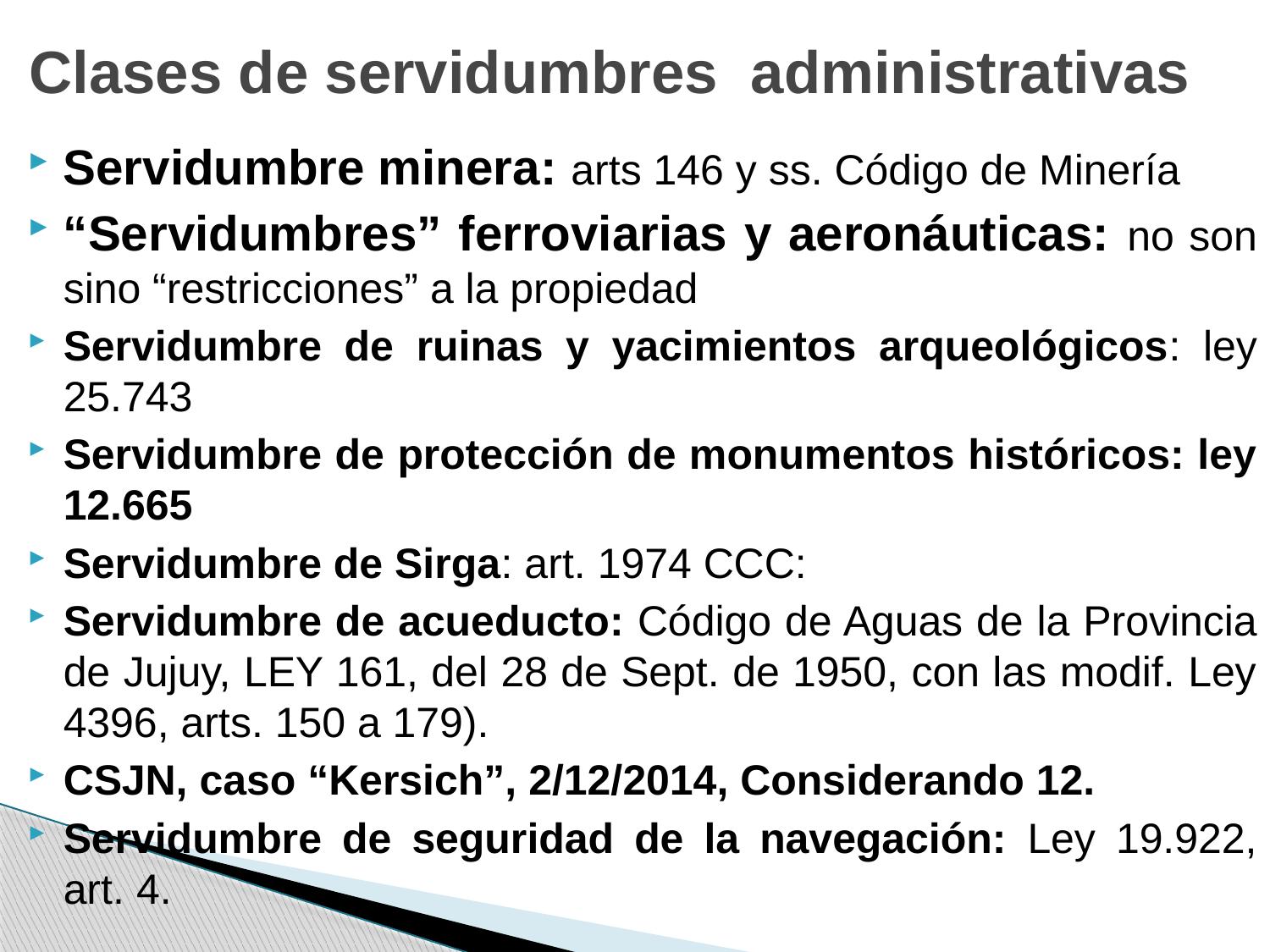

# Clases de servidumbres  administrativas
Servidumbre minera: arts 146 y ss. Código de Minería
“Servidumbres” ferroviarias y aeronáuticas: no son sino “restricciones” a la propiedad
Servidumbre de ruinas y yacimientos arqueológicos: ley 25.743
Servidumbre de protección de monumentos históricos: ley 12.665
Servidumbre de Sirga: art. 1974 CCC:
Servidumbre de acueducto: Código de Aguas de la Provincia de Jujuy, LEY 161, del 28 de Sept. de 1950, con las modif. Ley 4396, arts. 150 a 179).
CSJN, caso “Kersich”, 2/12/2014, Considerando 12.
Servidumbre de seguridad de la navegación: Ley 19.922, art. 4.